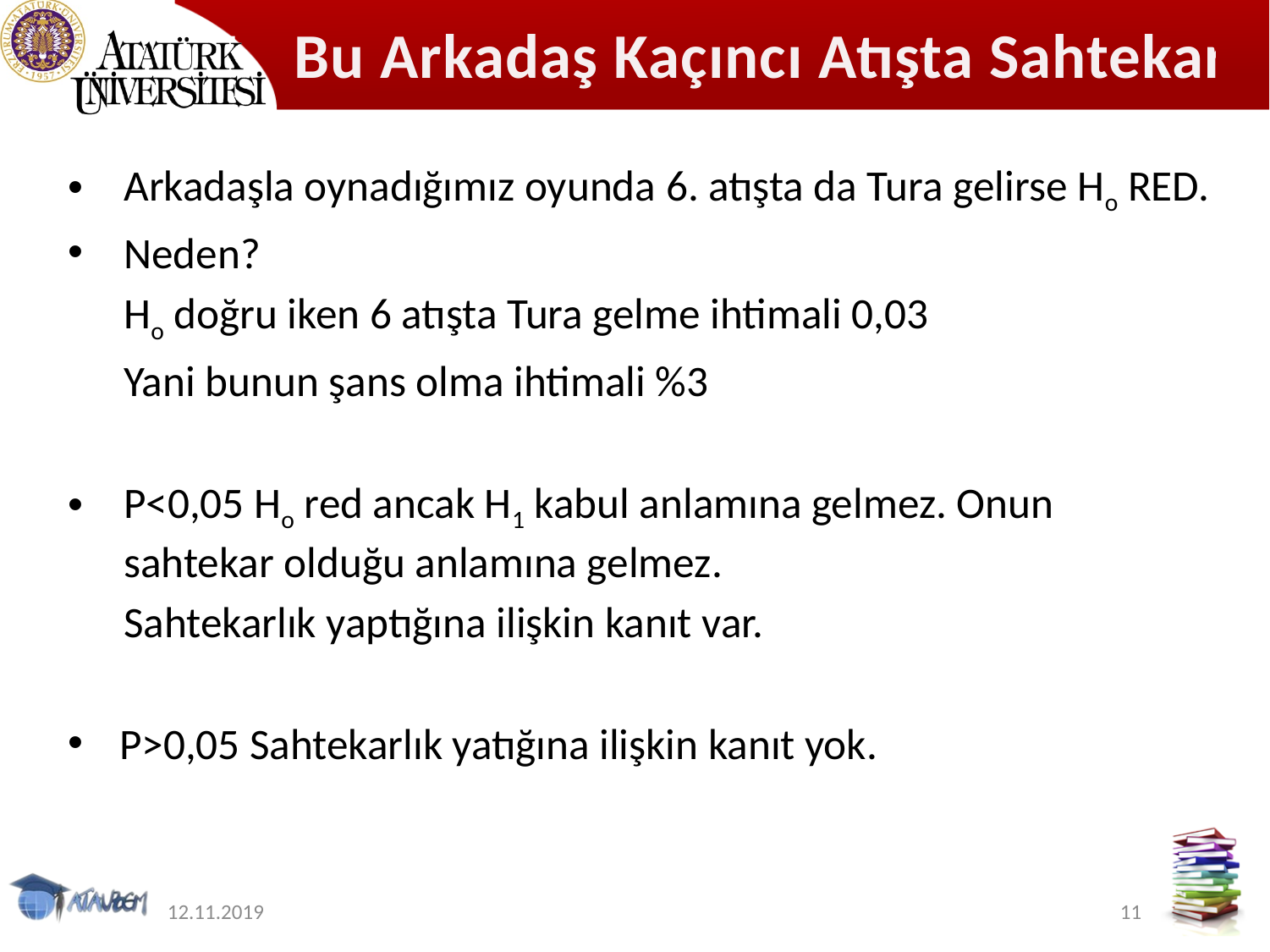

# Bu Arkadaş Kaçıncı Atışta Sahtekar!
Arkadaşla oynadığımız oyunda 6. atışta da Tura gelirse Ho RED.
Neden?
Ho doğru iken 6 atışta Tura gelme ihtimali 0,03
Yani bunun şans olma ihtimali %3

P<0,05 Ho red ancak H1 kabul anlamına gelmez. Onun sahtekar olduğu anlamına gelmez.
Sahtekarlık yaptığına ilişkin kanıt var.

 P>0,05 Sahtekarlık yatığına ilişkin kanıt yok.

12.11.2019
11